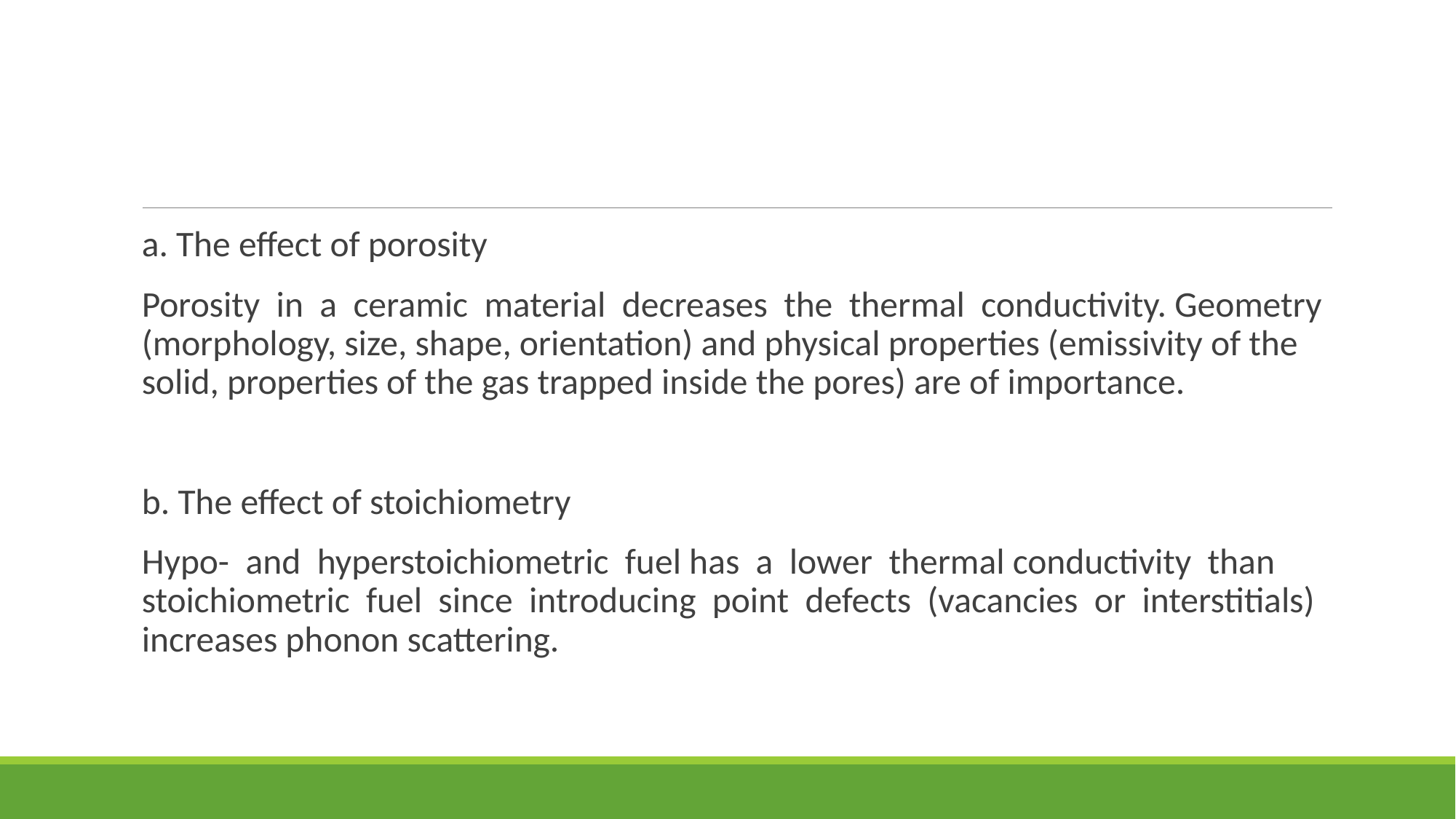

#
a. The effect of porosity
Porosity  in  a  ceramic  material  decreases  the  thermal  conductivity. Geometry (morphology, size, shape, orientation) and physical properties (emissivity of the solid, properties of the gas trapped inside the pores) are of importance.

b. The effect of stoichiometry
Hypo-  and  hyperstoichiometric  fuel has  a  lower  thermal conductivity  than  stoichiometric  fuel  since  introducing  point  defects  (vacancies  or  interstitials) increases phonon scattering.